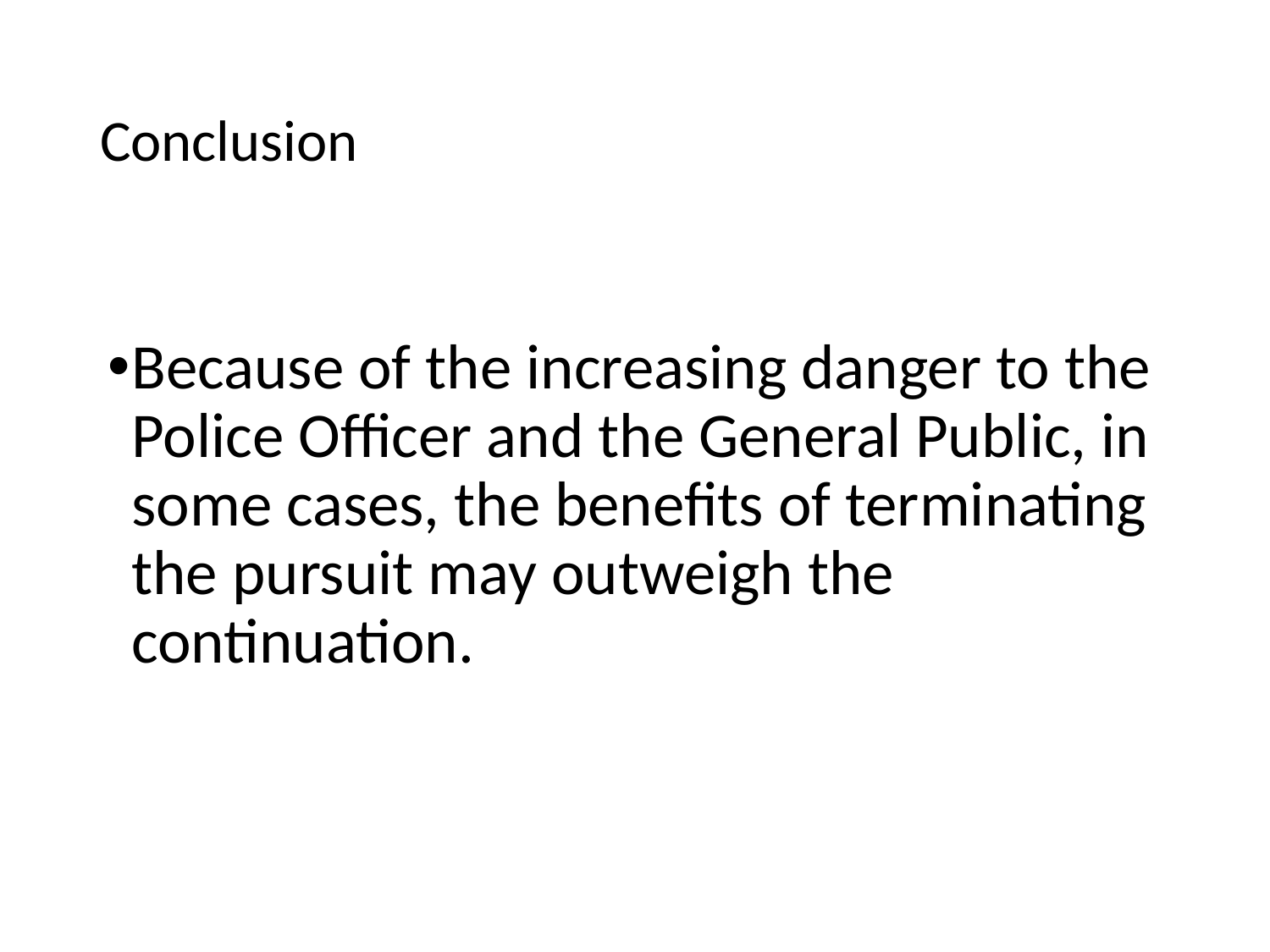

# Conclusion
Because of the increasing danger to the Police Officer and the General Public, in some cases, the benefits of terminating the pursuit may outweigh the continuation.